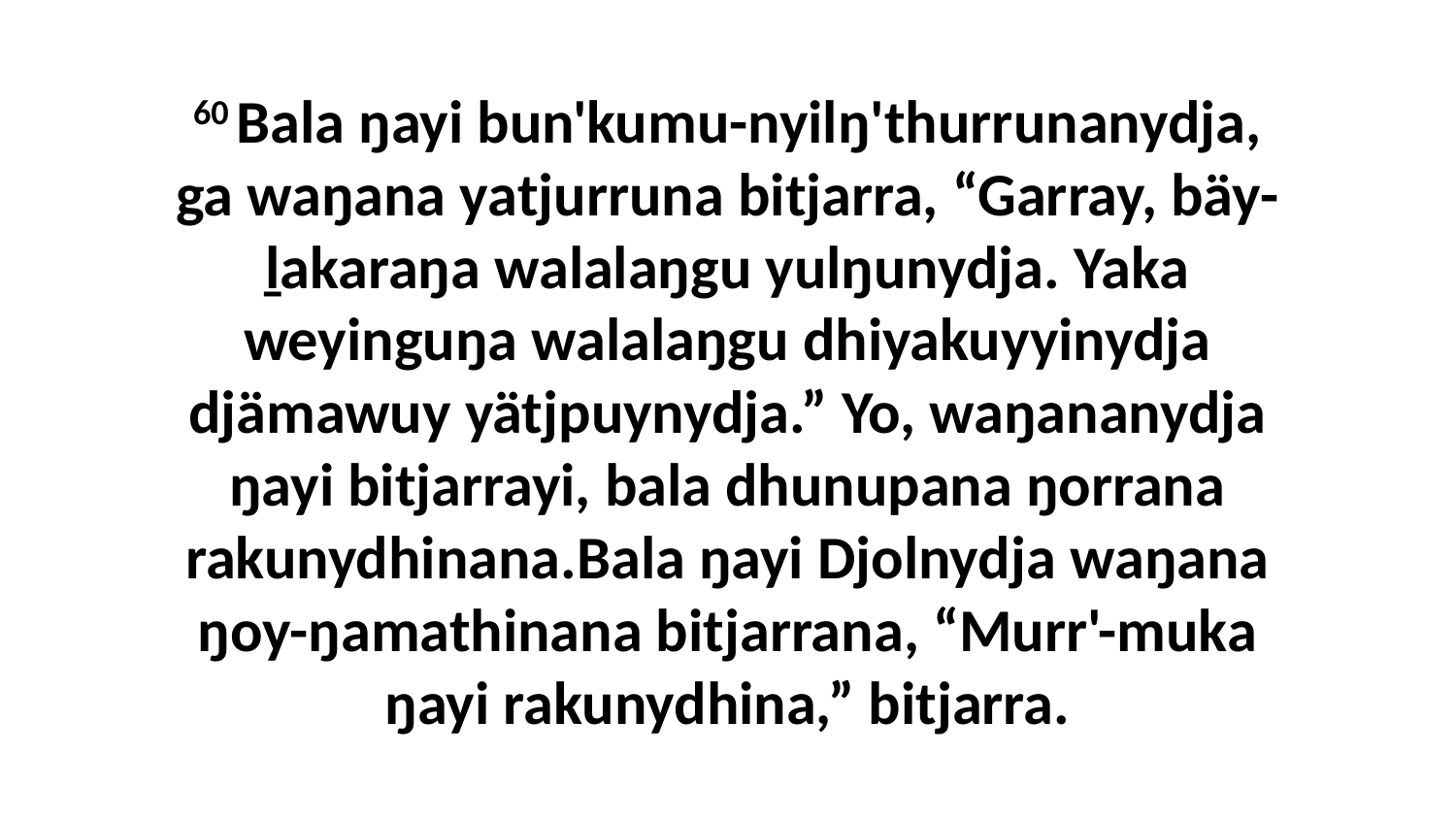

60 Bala ŋayi bun'kumu-nyilŋ'thurrunanydja, ga waŋana yatjurruna bitjarra, “Garray, bäy-ḻakaraŋa walalaŋgu yulŋunydja. Yaka weyinguŋa walalaŋgu dhiyakuyyinydja djämawuy yätjpuynydja.” Yo, waŋananydja ŋayi bitjarrayi, bala dhunupana ŋorrana rakunydhinana.Bala ŋayi Djolnydja waŋana ŋoy-ŋamathinana bitjarrana, “Murr'-muka ŋayi rakunydhina,” bitjarra.